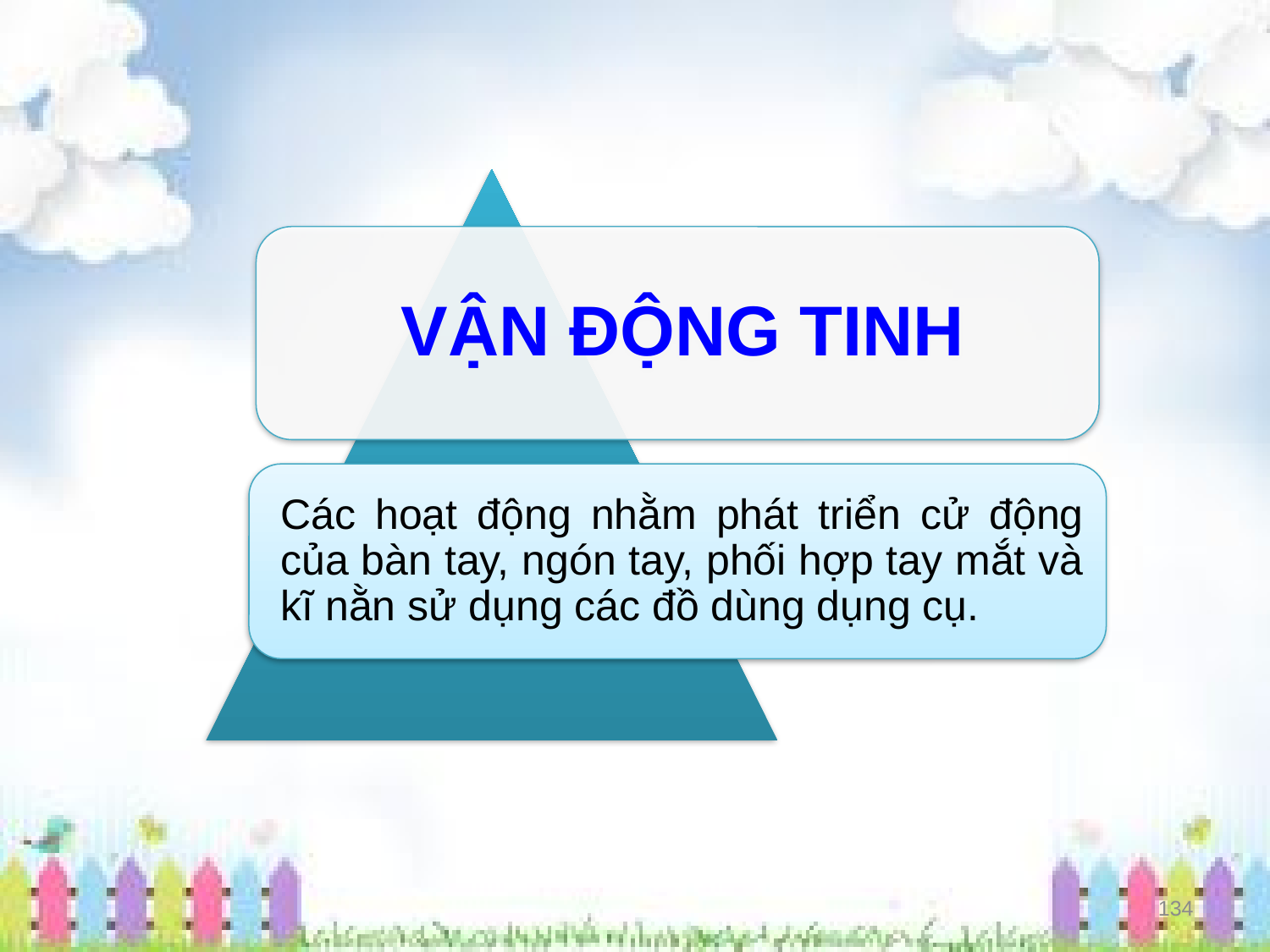

VẬN ĐỘNG TINH
Các hoạt động nhằm phát triển cử động của bàn tay, ngón tay, phối hợp tay mắt và kĩ nằn sử dụng các đồ dùng dụng cụ.
134